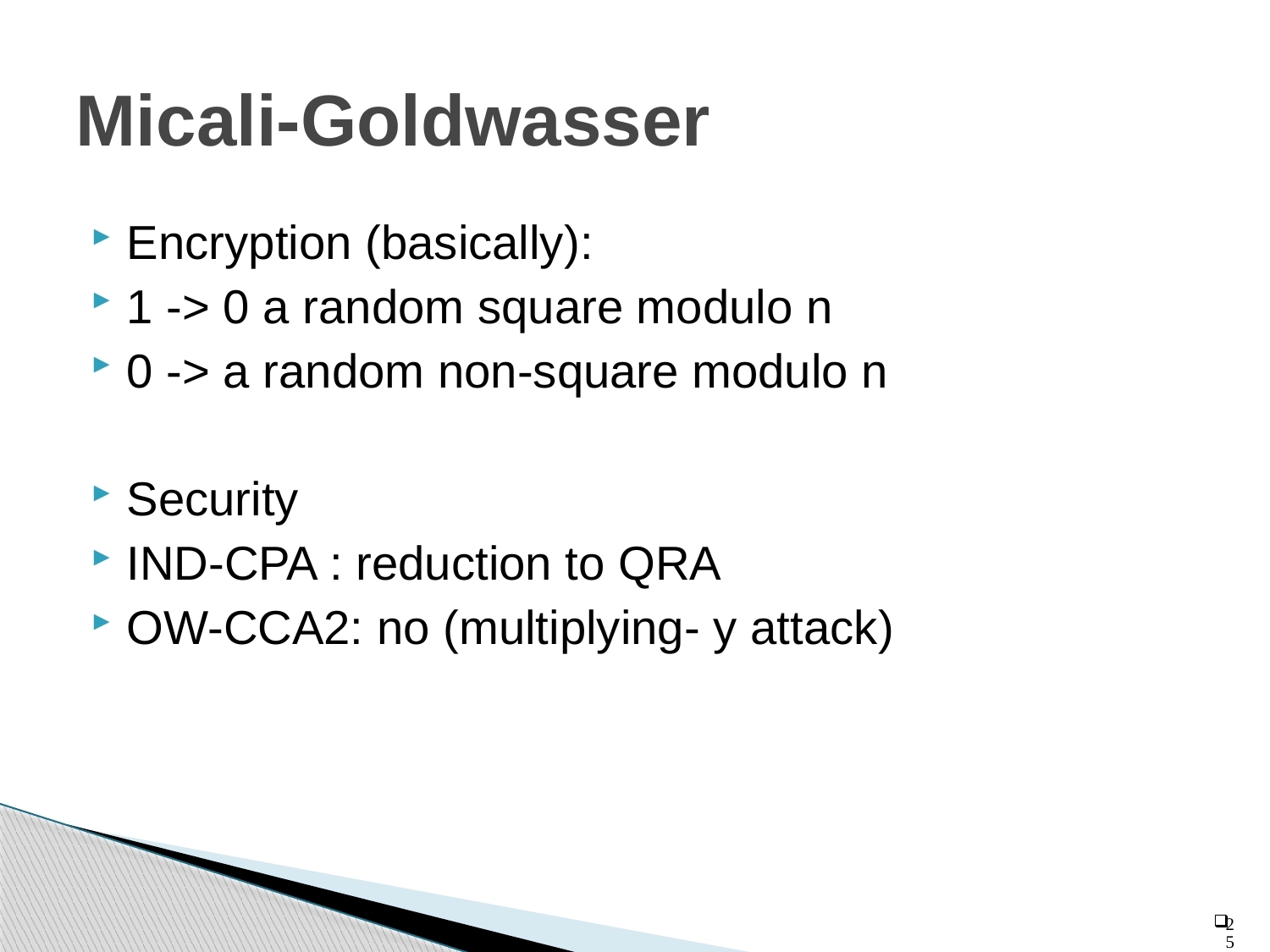

# Micali-Goldwasser
Encryption (basically):
1 -> 0 a random square modulo n
0 -> a random non-square modulo n

Security
IND-CPA : reduction to QRA
OW-CCA2: no (multiplying- y attack)
25